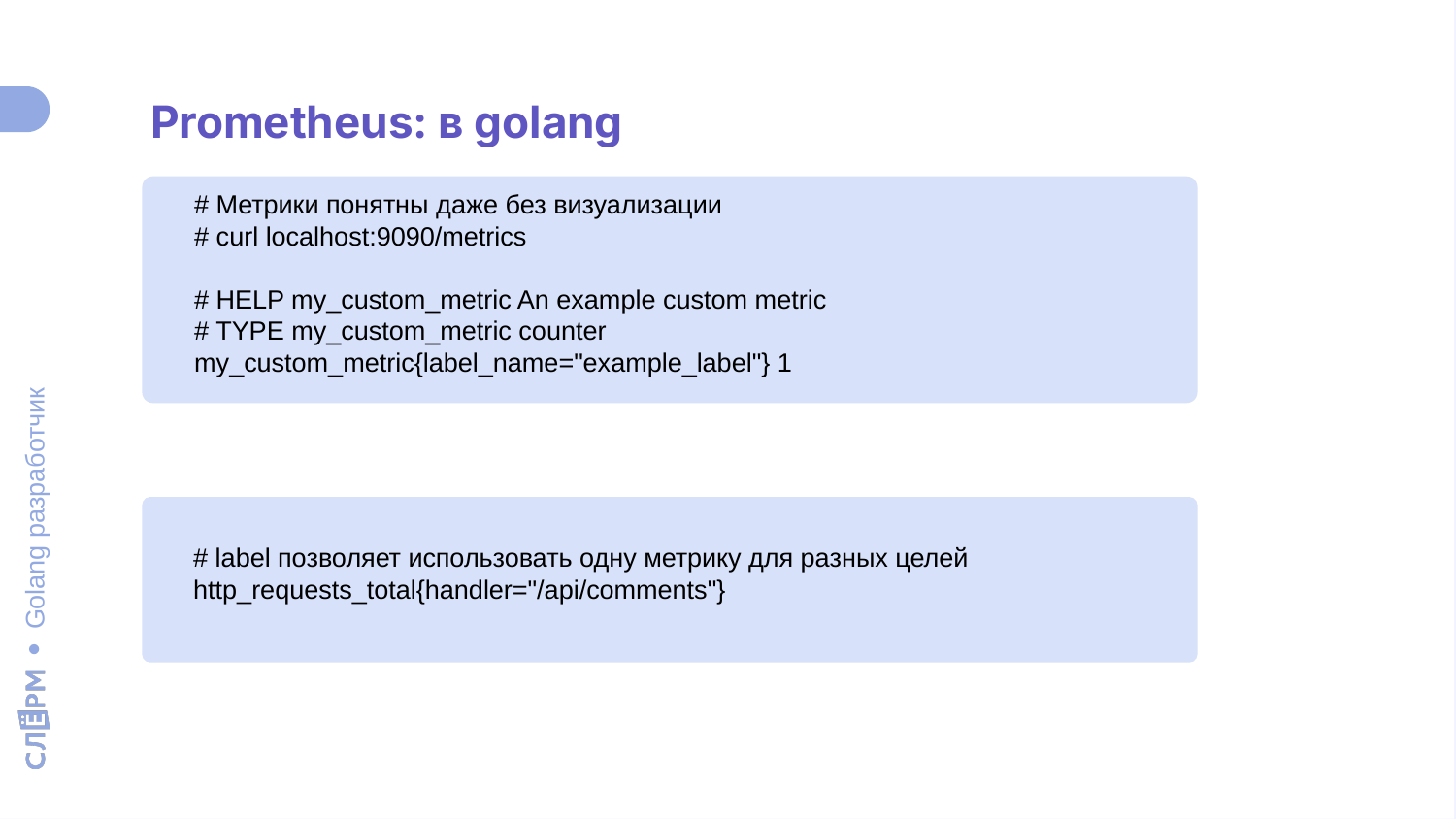

Prometheus: в golang
# Метрики понятны даже без визуализации
# curl localhost:9090/metrics

# HELP my_custom_metric An example custom metric
# TYPE my_custom_metric counter
my_custom_metric{label_name="example_label"} 1
# label позволяет использовать одну метрику для разных целей
http_requests_total{handler="/api/comments"}